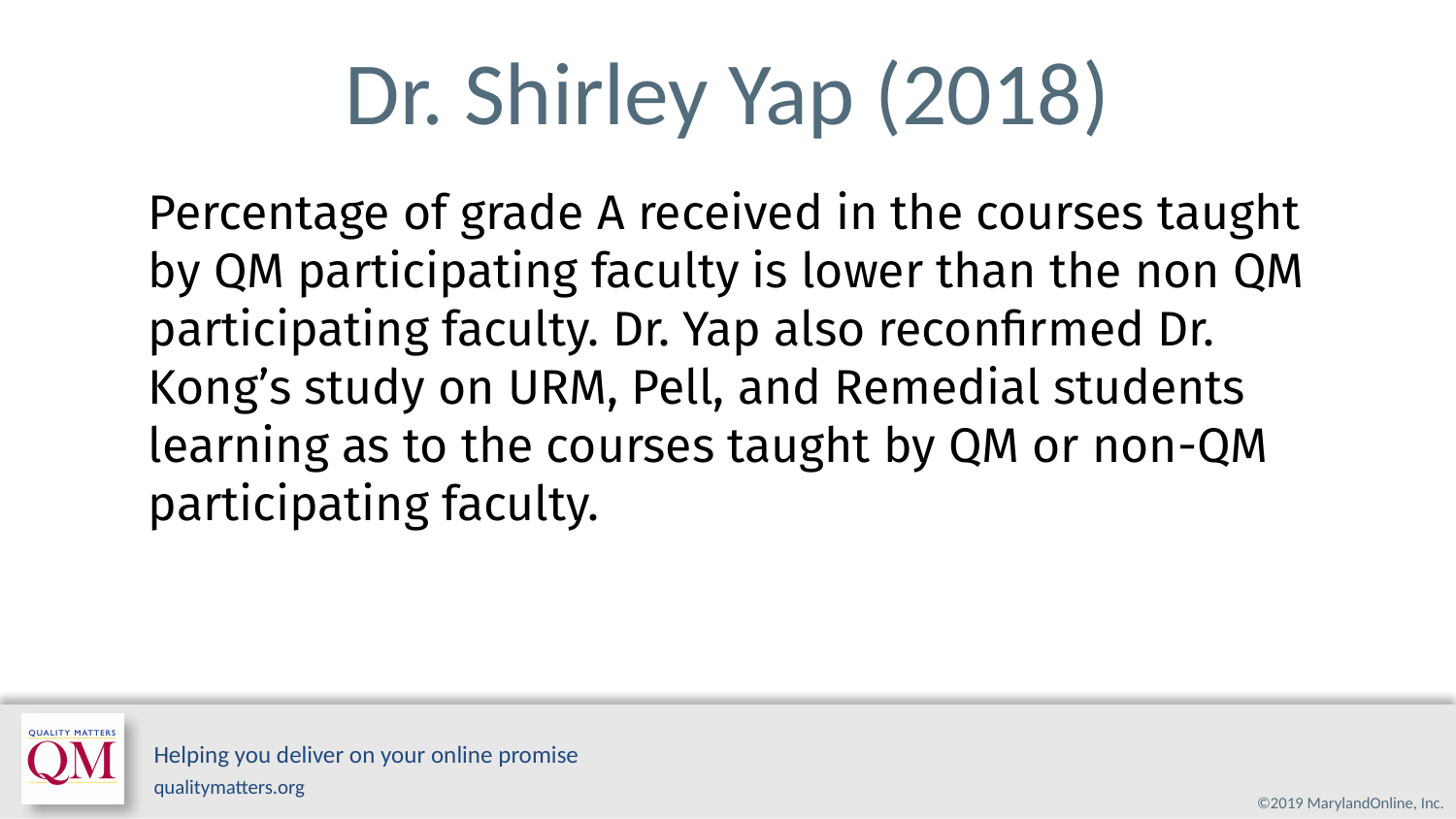

# Dr. Shirley Yap (2018)
Percentage of grade A received in the courses taught by QM participating faculty is lower than the non QM participating faculty. Dr. Yap also reconfirmed Dr. Kong’s study on URM, Pell, and Remedial students learning as to the courses taught by QM or non-QM participating faculty.